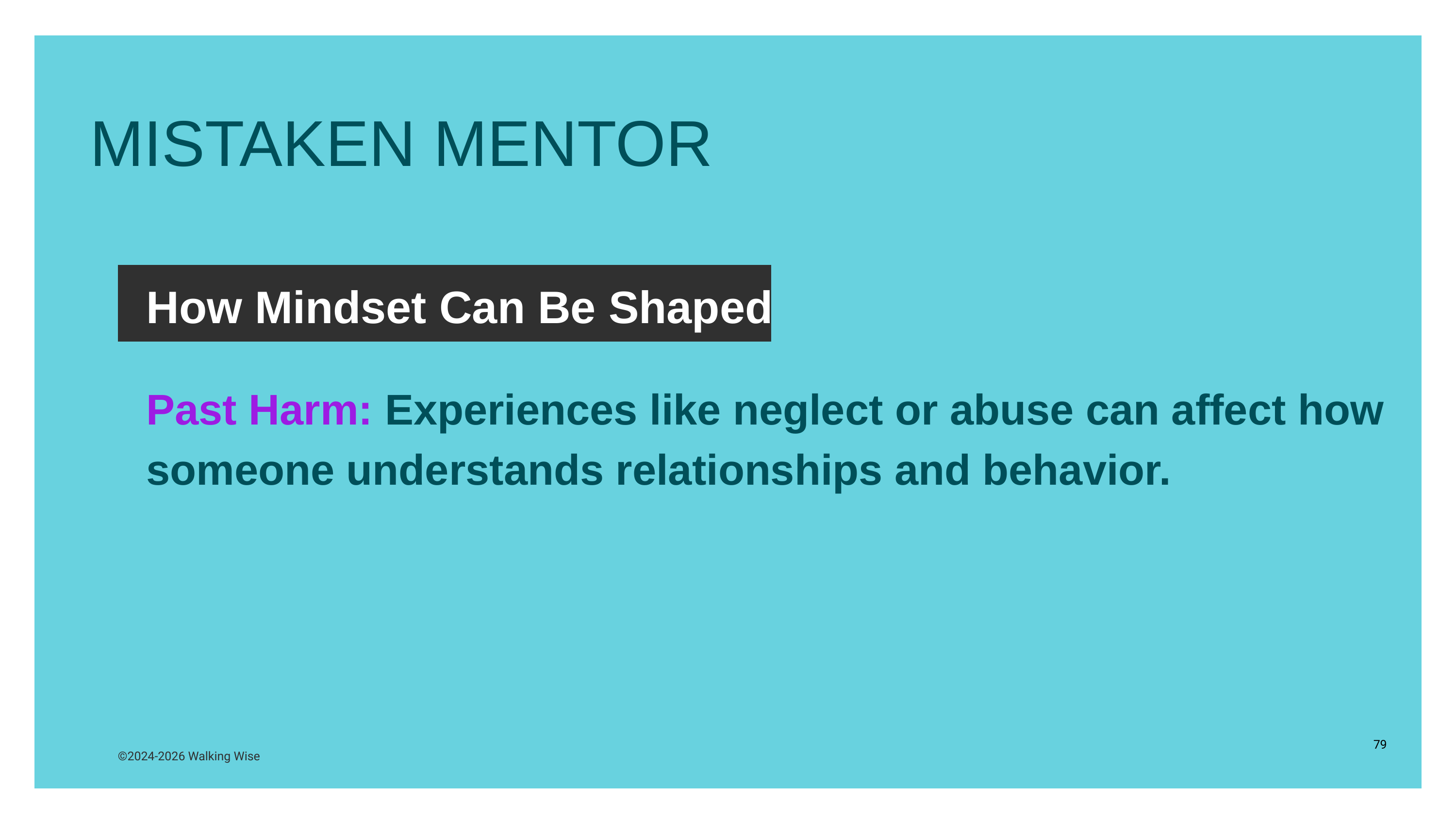

MISTAKEN MENTOR

How Mindset Can Be Shaped
Past Harm: Experiences like neglect or abuse can affect how someone understands relationships and behavior.
79
©2024-2026 Walking Wise